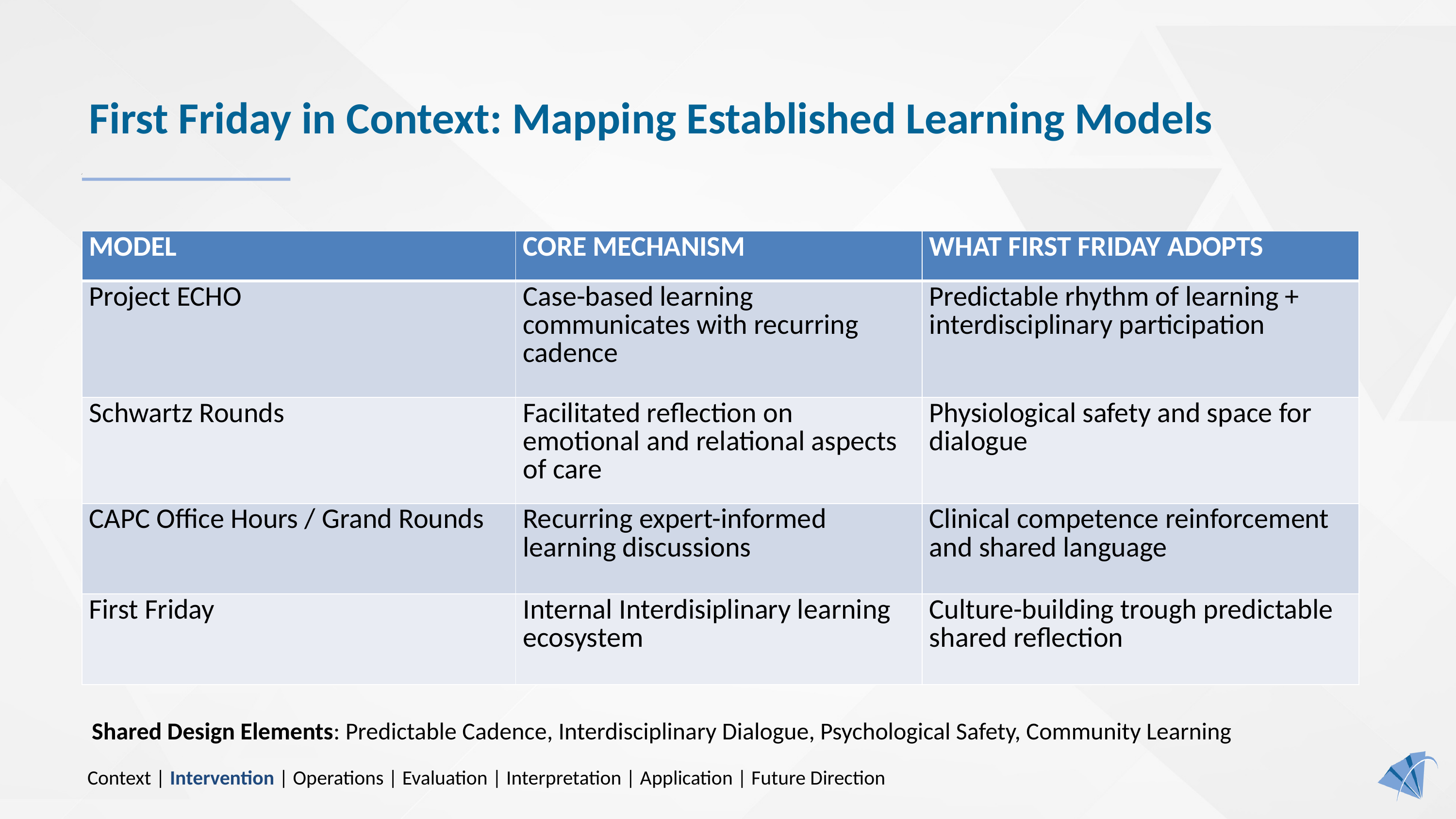

# First Friday in Context: Mapping Established Learning Models

| MODEL | CORE MECHANISM | WHAT FIRST FRIDAY ADOPTS |
| --- | --- | --- |
| Project ECHO | Case-based learning communicates with recurring cadence | Predictable rhythm of learning + interdisciplinary participation |
| Schwartz Rounds | Facilitated reflection on emotional and relational aspects of care | Physiological safety and space for dialogue |
| CAPC Office Hours / Grand Rounds | Recurring expert-informed learning discussions | Clinical competence reinforcement and shared language |
| First Friday | Internal Interdisiplinary learning ecosystem | Culture-building trough predictable shared reflection |
Shared Design Elements: Predictable Cadence, Interdisciplinary Dialogue, Psychological Safety, Community Learning

Context | Intervention | Operations | Evaluation | Interpretation | Application | Future Direction